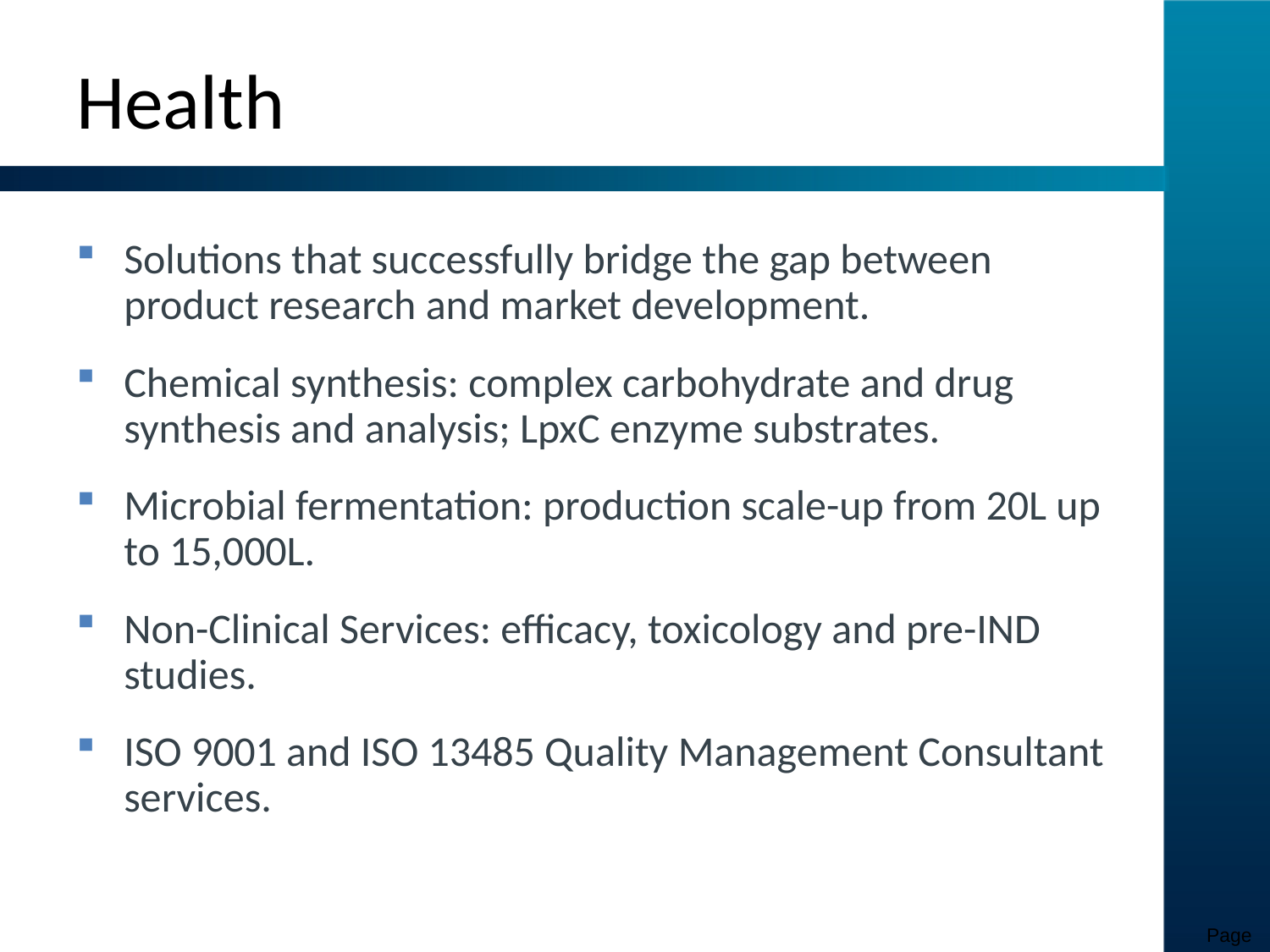

# Health
Solutions that successfully bridge the gap between product research and market development.
Chemical synthesis: complex carbohydrate and drug synthesis and analysis; LpxC enzyme substrates.
Microbial fermentation: production scale-up from 20L up to 15,000L.
Non-Clinical Services: efficacy, toxicology and pre-IND studies.
ISO 9001 and ISO 13485 Quality Management Consultant services.

Page 27